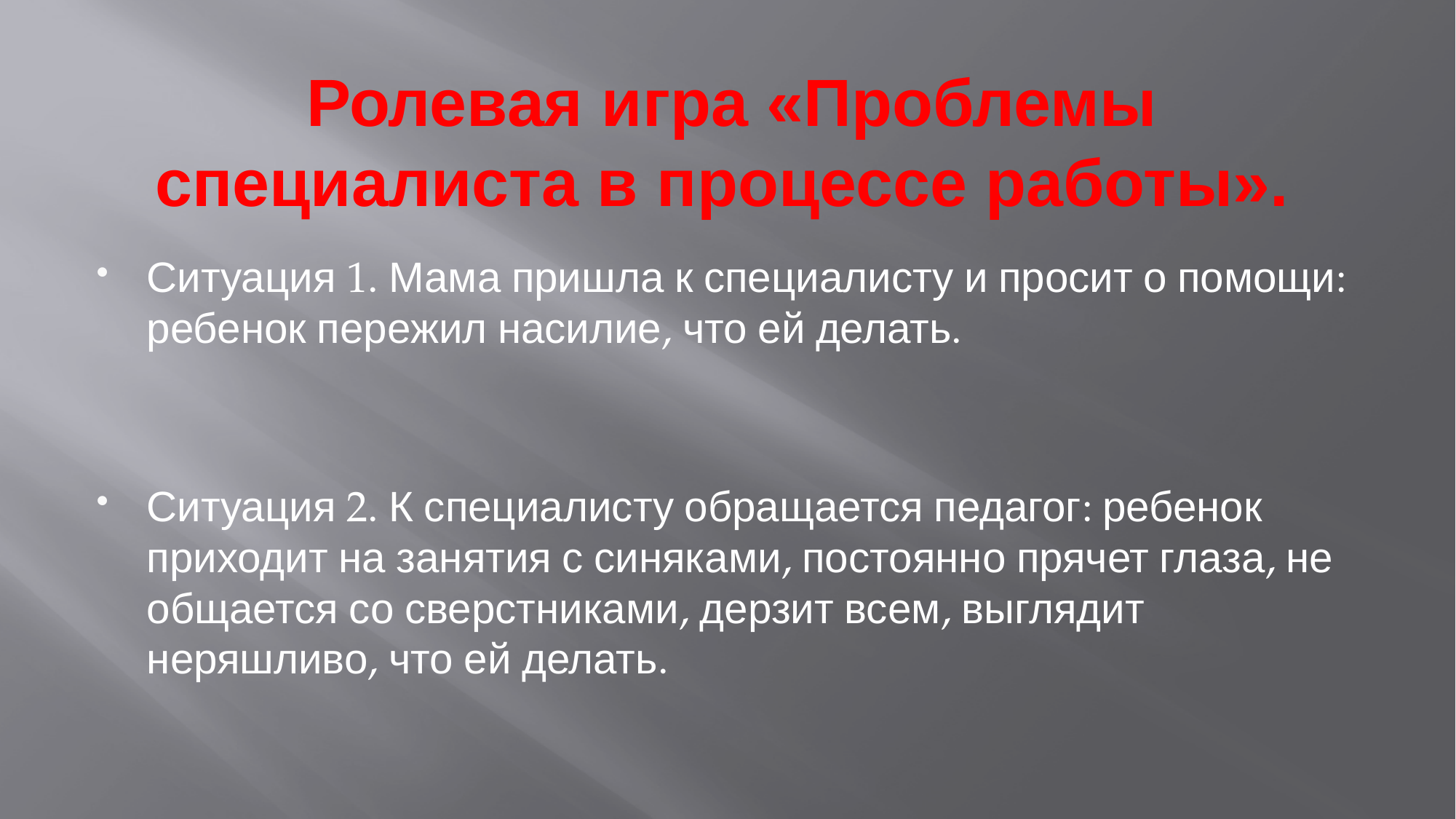

# Ролевая игра «Проблемы специалиста в процессе работы».
Ситуация 1. Мама пришла к специалисту и просит о помощи: ребенок пережил насилие, что ей делать.

Ситуация 2. К специалисту обращается педагог: ребенок приходит на занятия с синяками, постоянно прячет глаза, не общается со сверстниками, дерзит всем, выглядит неряшливо, что ей делать.